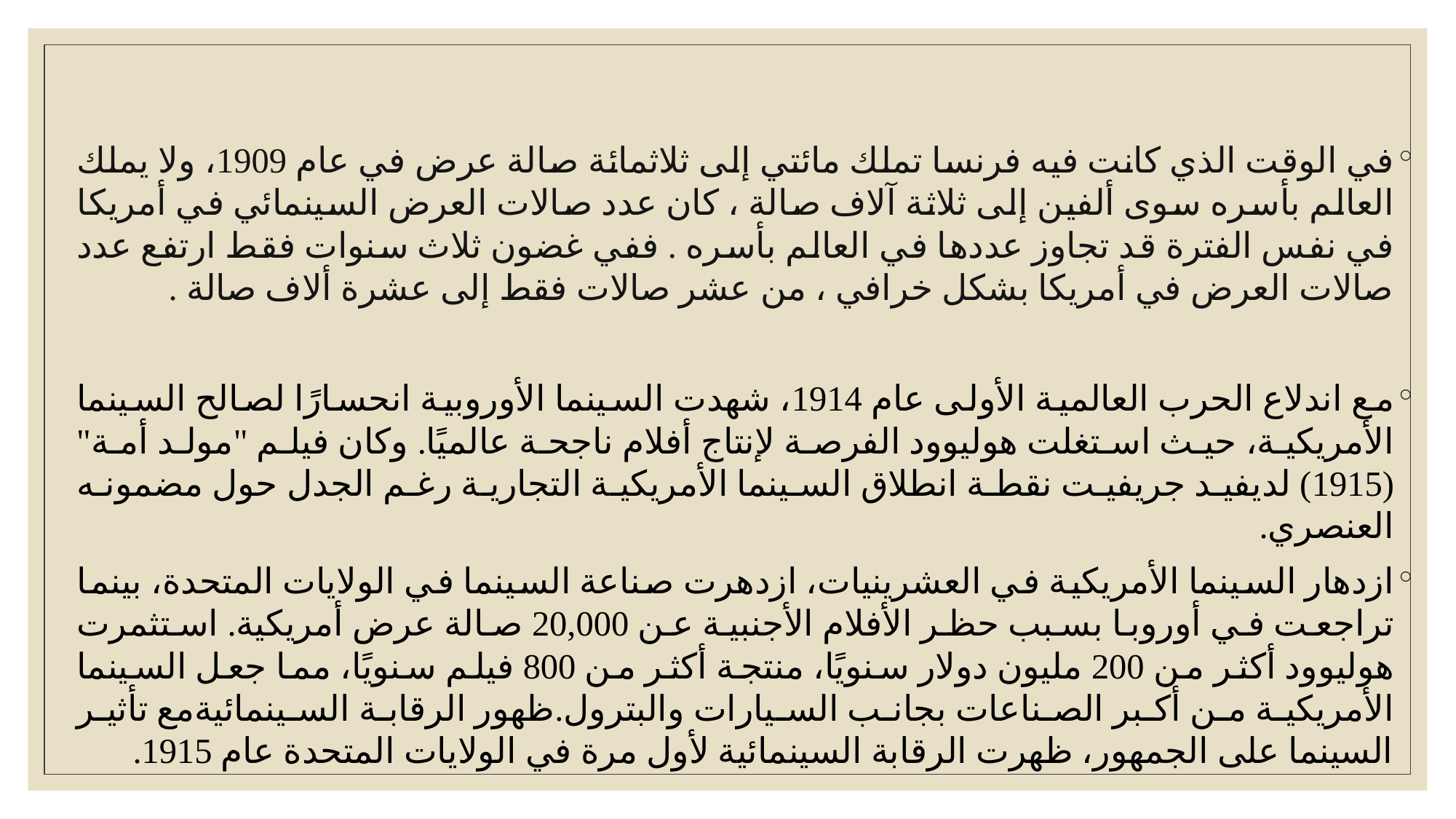

في الوقت الذي كانت فيه فرنسا تملك مائتي إلى ثلاثمائة صالة عرض في عام 1909، ولا يملك العالم بأسره سوى ألفين إلى ثلاثة آلاف صالة ، كان عدد صالات العرض السينمائي في أمريكا في نفس الفترة قد تجاوز عددها في العالم بأسره . ففي غضون ثلاث سنوات فقط ارتفع عدد صالات العرض في أمريكا بشكل خرافي ، من عشر صالات فقط إلى عشرة ألاف صالة .

مع اندلاع الحرب العالمية الأولى عام 1914، شهدت السينما الأوروبية انحسارًا لصالح السينما الأمريكية، حيث استغلت هوليوود الفرصة لإنتاج أفلام ناجحة عالميًا. وكان فيلم "مولد أمة" (1915) لديفيد جريفيت نقطة انطلاق السينما الأمريكية التجارية رغم الجدل حول مضمونه العنصري.
ازدهار السينما الأمريكية في العشرينيات، ازدهرت صناعة السينما في الولايات المتحدة، بينما تراجعت في أوروبا بسبب حظر الأفلام الأجنبية عن 20,000 صالة عرض أمريكية. استثمرت هوليوود أكثر من 200 مليون دولار سنويًا، منتجة أكثر من 800 فيلم سنويًا، مما جعل السينما الأمريكية من أكبر الصناعات بجانب السيارات والبترول.ظهور الرقابة السينمائيةمع تأثير السينما على الجمهور، ظهرت الرقابة السينمائية لأول مرة في الولايات المتحدة عام 1915.